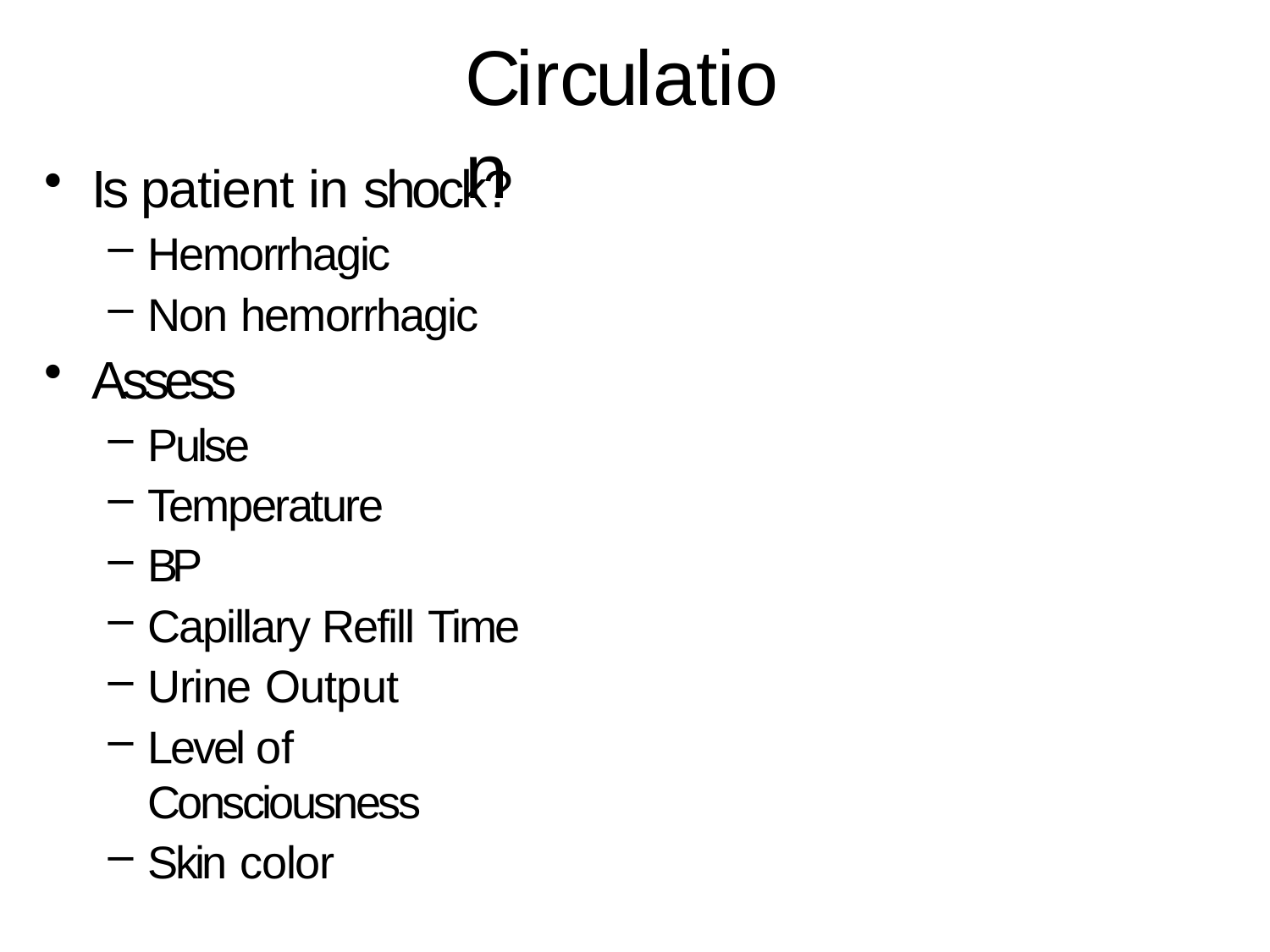

# Circulation
Is patient in shock?
Hemorrhagic
Non hemorrhagic
Assess
Pulse
Temperature
BP
Capillary Refill Time
Urine Output
Level of Consciousness
Skin color